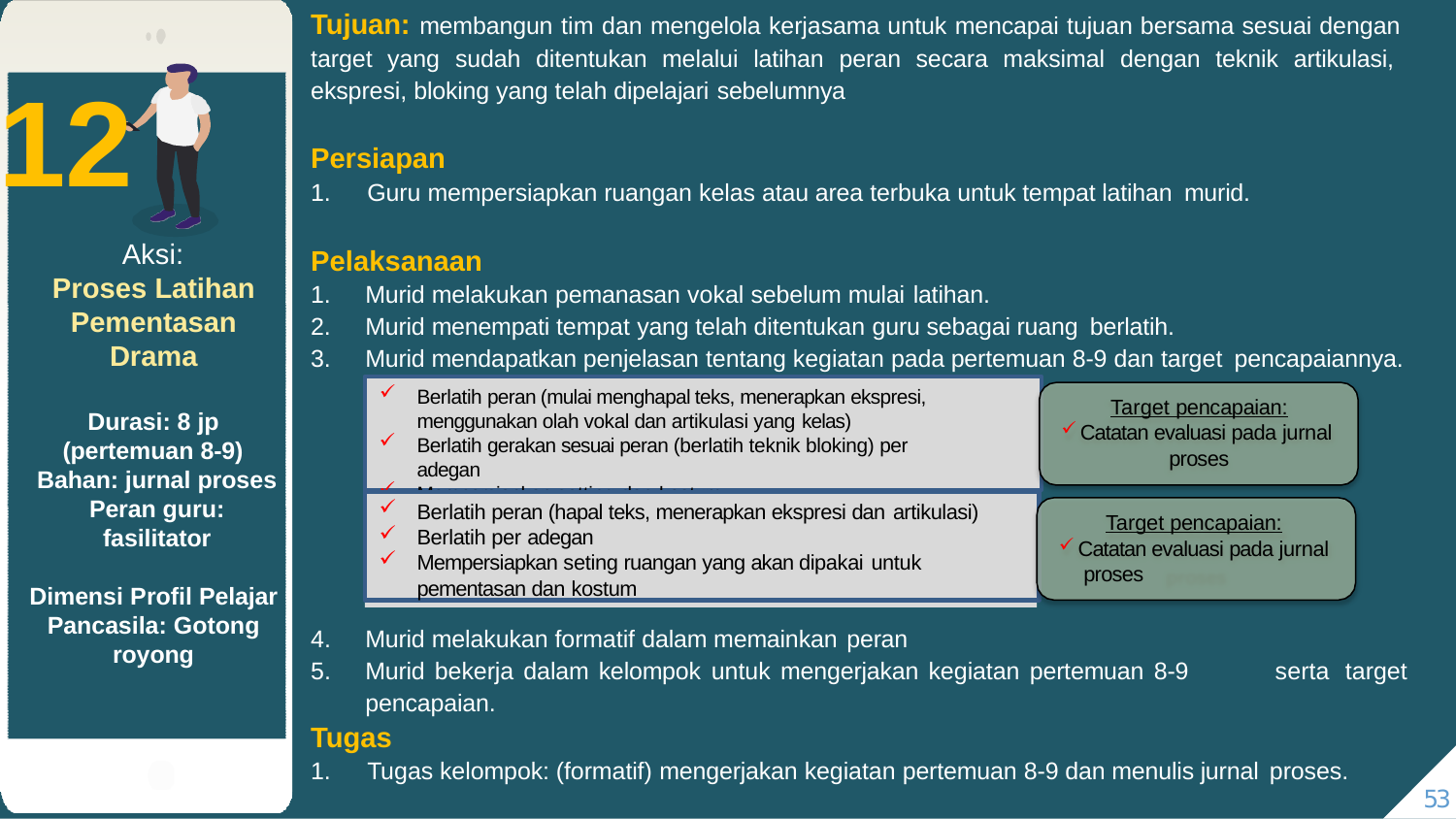

# Tujuan: membangun tim dan mengelola kerjasama untuk mencapai tujuan bersama sesuai dengan  target yang sudah ditentukan melalui latihan peran secara maksimal dengan teknik artikulasi,  ekspresi, bloking yang telah dipelajari sebelumnya
12
Persiapan
1.	Guru mempersiapkan ruangan kelas atau area terbuka untuk tempat latihan murid.

Pelaksanaan
Aksi:
Proses Latihan  Pementasan  Drama
Murid melakukan pemanasan vokal sebelum mulai latihan.
Murid menempati tempat yang telah ditentukan guru sebagai ruang berlatih.
Murid mendapatkan penjelasan tentang kegiatan pada pertemuan 8-9 dan target pencapaiannya.

Berlatih peran (mulai menghapal teks, menerapkan ekspresi,  menggunakan olah vokal dan artikulasi yang kelas)
Berlatih gerakan sesuai peran (berlatih teknik bloking) per adegan
Mempersiapkan setting dan kostum
Target pencapaian:
Catatan evaluasi pada jurnal
proses
Durasi: 8 jp
(pertemuan 8-9)  Bahan: jurnal proses  Peran guru:  fasilitator
Berlatih peran (hapal teks, menerapkan ekspresi dan artikulasi)
Berlatih per adegan
Mempersiapkan seting ruangan yang akan dipakai untuk
pementasan dan kostum

Target pencapaian:
Catatan evaluasi pada jurnal  proses
Dimensi Profil Pelajar  Pancasila: Gotong  royong
Murid melakukan formatif dalam memainkan peran
Murid bekerja dalam kelompok untuk mengerjakan kegiatan pertemuan 8-9
pencapaian.
serta
target
Tugas
1.	Tugas kelompok: (formatif) mengerjakan kegiatan pertemuan 8-9 dan menulis jurnal proses.
53